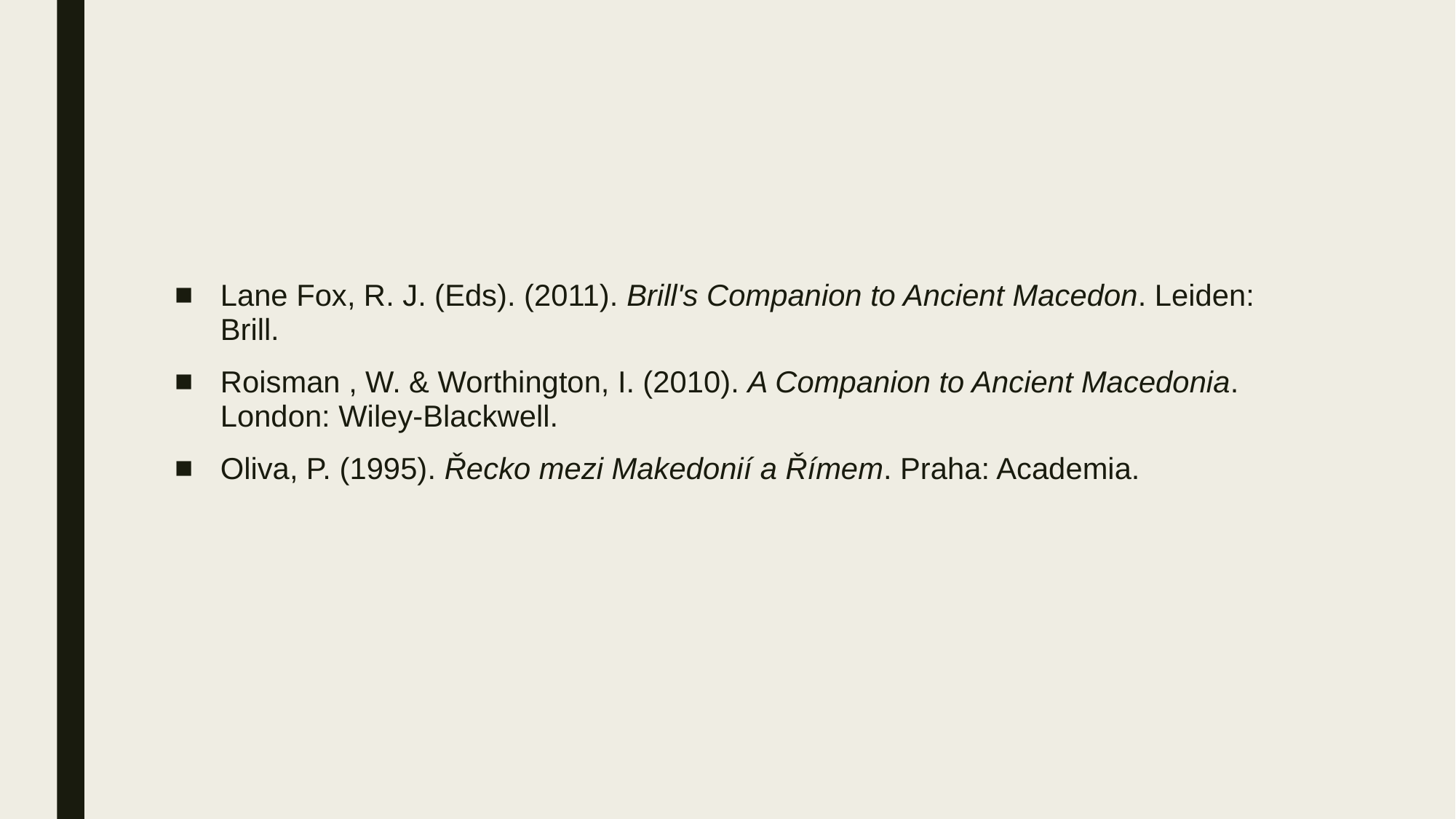

#
Lane Fox, R. J. (Eds). (2011). Brill's Companion to Ancient Macedon. Leiden: Brill.
Roisman , W. & Worthington, I. (2010). A Companion to Ancient Macedonia. London: Wiley-Blackwell.
Oliva, P. (1995). Řecko mezi Makedonií a Římem. Praha: Academia.